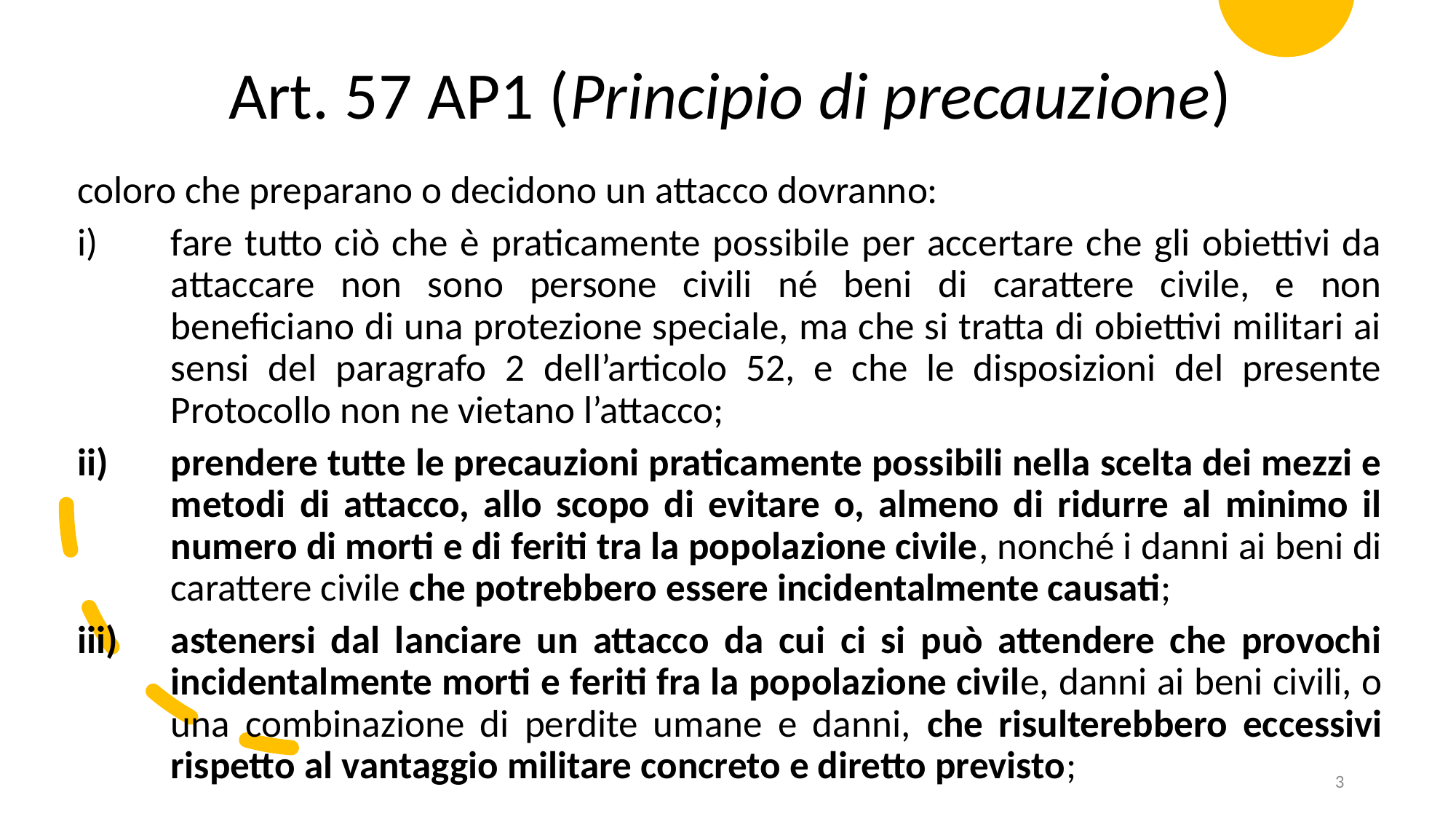

Art. 57 AP1 (Principio di precauzione)
coloro che preparano o decidono un attacco dovranno:
fare tutto ciò che è praticamente possibile per accertare che gli obiettivi da attaccare non sono persone civili né beni di carattere civile, e non beneficiano di una protezione speciale, ma che si tratta di obiettivi militari ai sensi del paragrafo 2 dell’articolo 52, e che le disposizioni del presente Protocollo non ne vietano l’attacco;
prendere tutte le precauzioni praticamente possibili nella scelta dei mezzi e metodi di attacco, allo scopo di evitare o, almeno di ridurre al minimo il numero di morti e di feriti tra la popolazione civile, nonché i danni ai beni di carattere civile che potrebbero essere incidentalmente causati;
astenersi dal lanciare un attacco da cui ci si può attendere che provochi incidentalmente morti e feriti fra la popolazione civile, danni ai beni civili, o una combinazione di perdite umane e danni, che risulterebbero eccessivi rispetto al vantaggio militare concreto e diretto previsto;

3